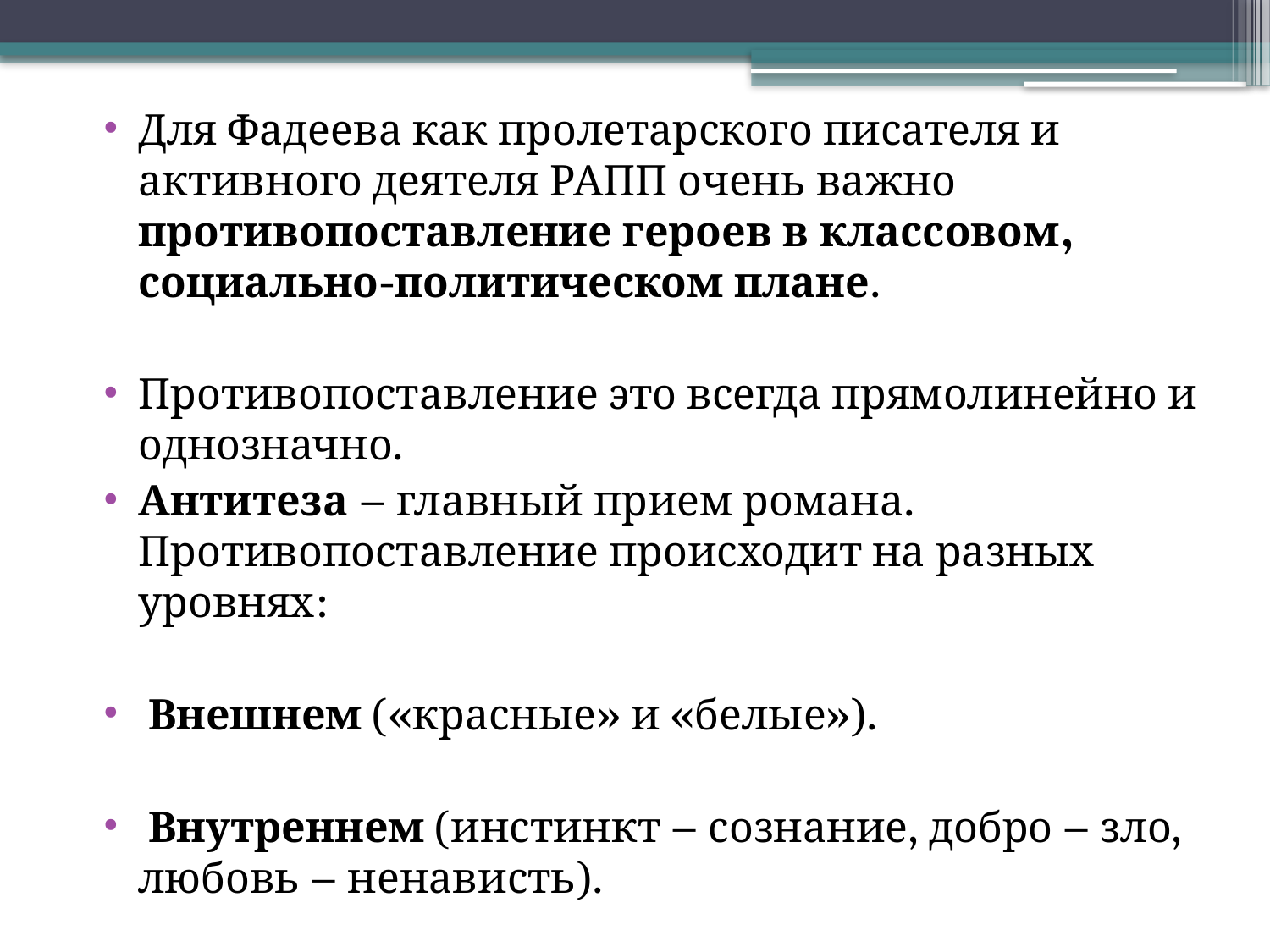

Для Фадеева как пролетарского писателя и активного деятеля РАПП очень важно противопоставление героев в классовом, социально-политическом плане.

Противопоставление это всегда прямолинейно и однозначно.
Антитеза – главный прием романа. Противопоставление происходит на разных уровнях:

 Внешнем («красные» и «белые»).

 Внутреннем (инстинкт – сознание, добро – зло, любовь – ненависть).